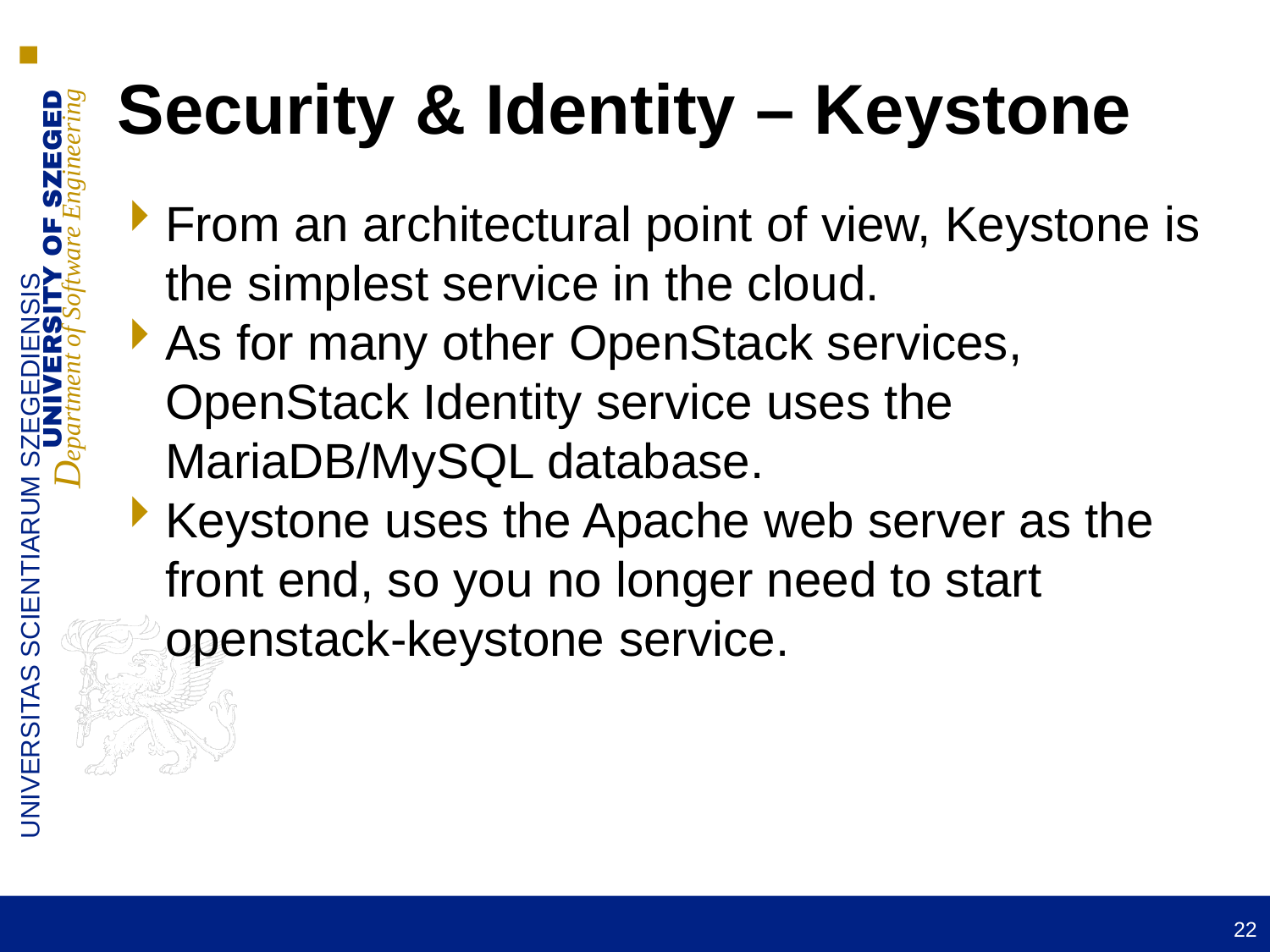

Security & Identity – Keystone
From an architectural point of view, Keystone is the simplest service in the cloud.
As for many other OpenStack services, OpenStack Identity service uses the MariaDB/MySQL database.
Keystone uses the Apache web server as the front end, so you no longer need to start openstack-keystone service.

22